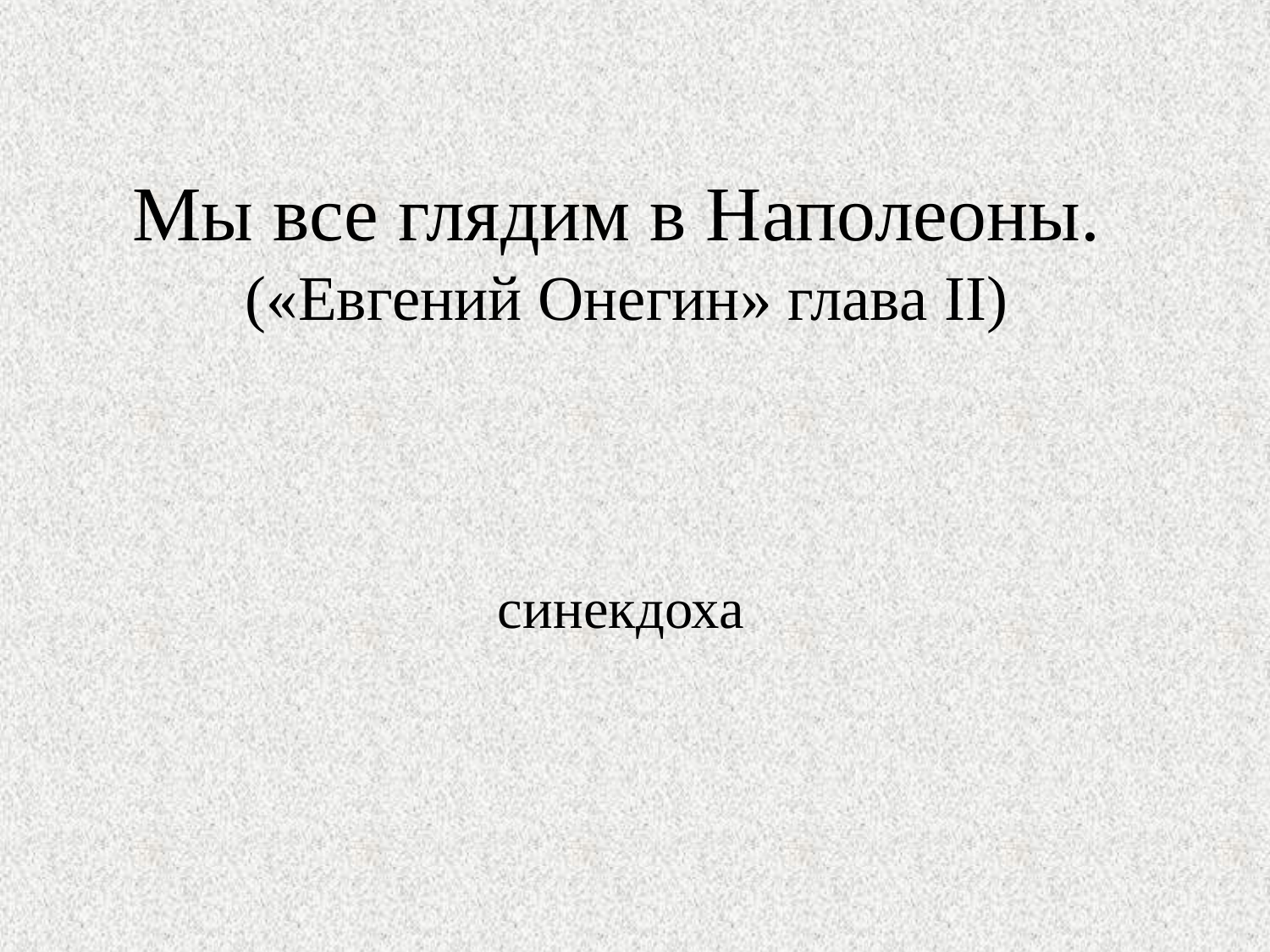

# Мы все глядим в Наполеоны. («Евгений Онегин» глава II)
синекдоха